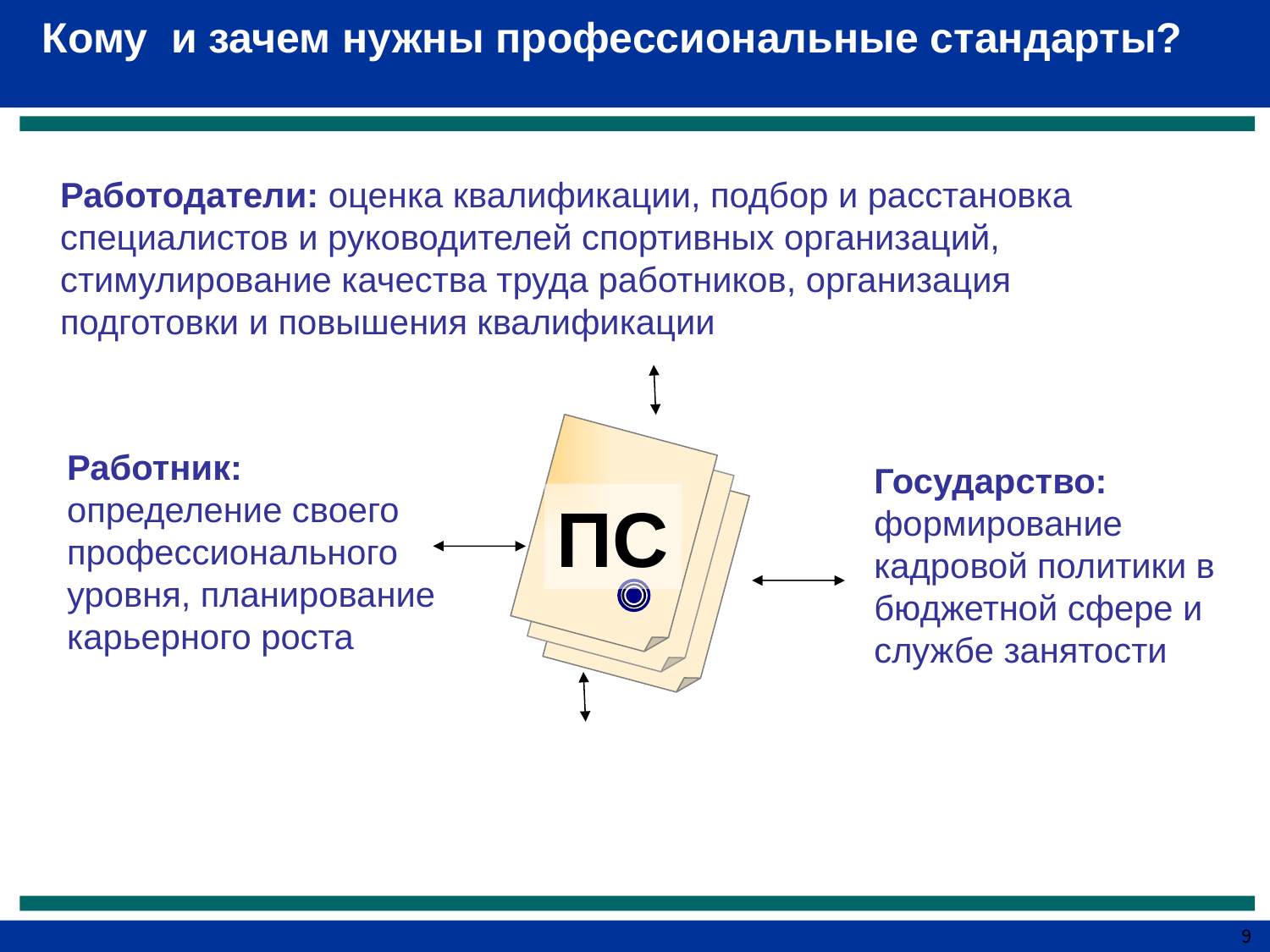

Кому  и зачем нужны профессиональные стандарты?
Работодатели: оценка квалификации, подбор и расстановка специалистов и руководителей спортивных организаций, стимулирование качества труда работников, организация подготовки и повышения квалификации

Работник:
определение своего профессионального уровня, планирование карьерного роста
Государство: формирование кадровой политики в бюджетной сфере и службе занятости
ПС

9